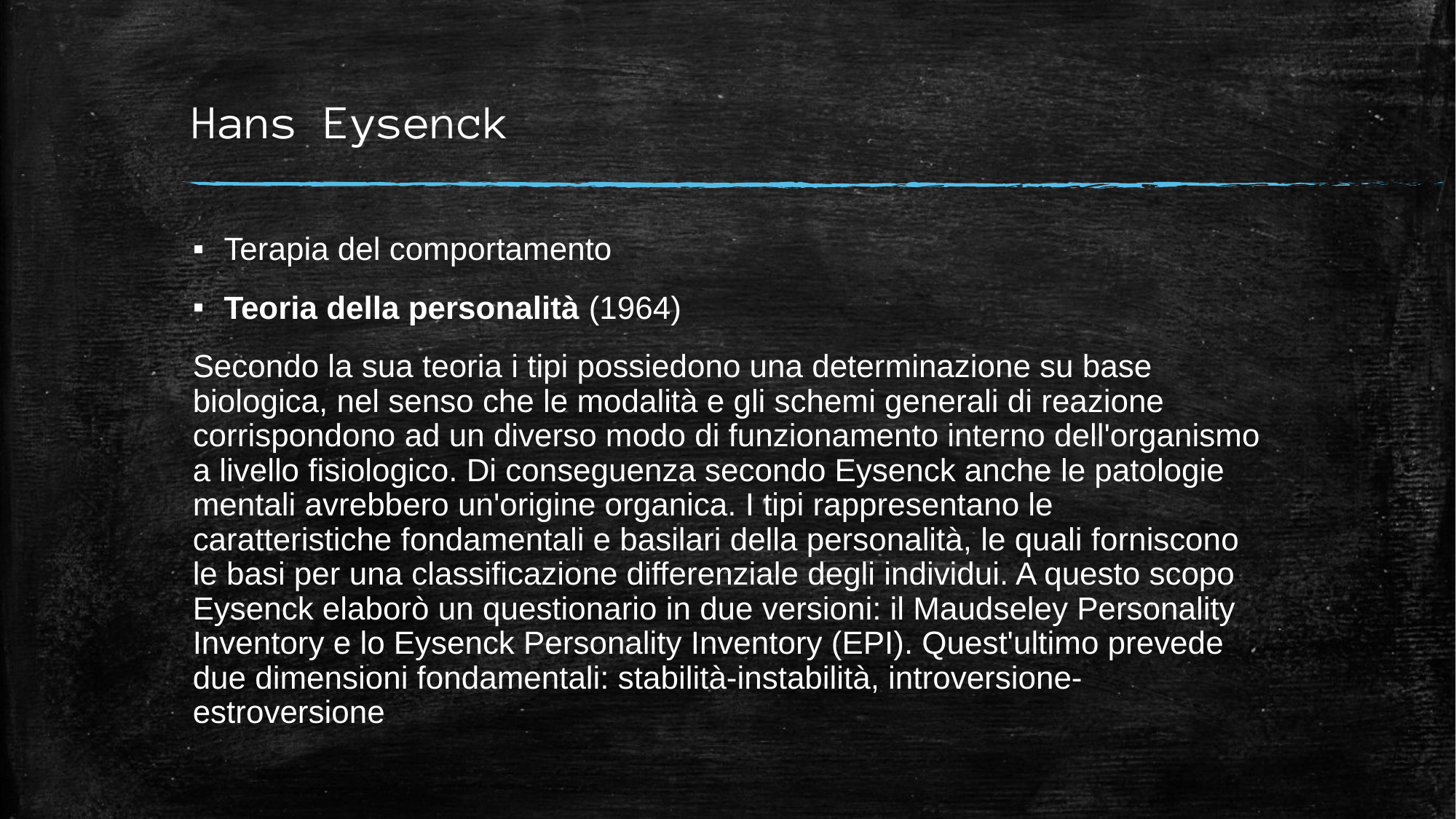

# Hans Eysenck
Terapia del comportamento
Teoria della personalità (1964)
Secondo la sua teoria i tipi possiedono una determinazione su base biologica, nel senso che le modalità e gli schemi generali di reazione corrispondono ad un diverso modo di funzionamento interno dell'organismo a livello fisiologico. Di conseguenza secondo Eysenck anche le patologie mentali avrebbero un'origine organica. I tipi rappresentano le caratteristiche fondamentali e basilari della personalità, le quali forniscono le basi per una classificazione differenziale degli individui. A questo scopo Eysenck elaborò un questionario in due versioni: il Maudseley Personality Inventory e lo Eysenck Personality Inventory (EPI). Quest'ultimo prevede due dimensioni fondamentali: stabilità-instabilità, introversione-estroversione